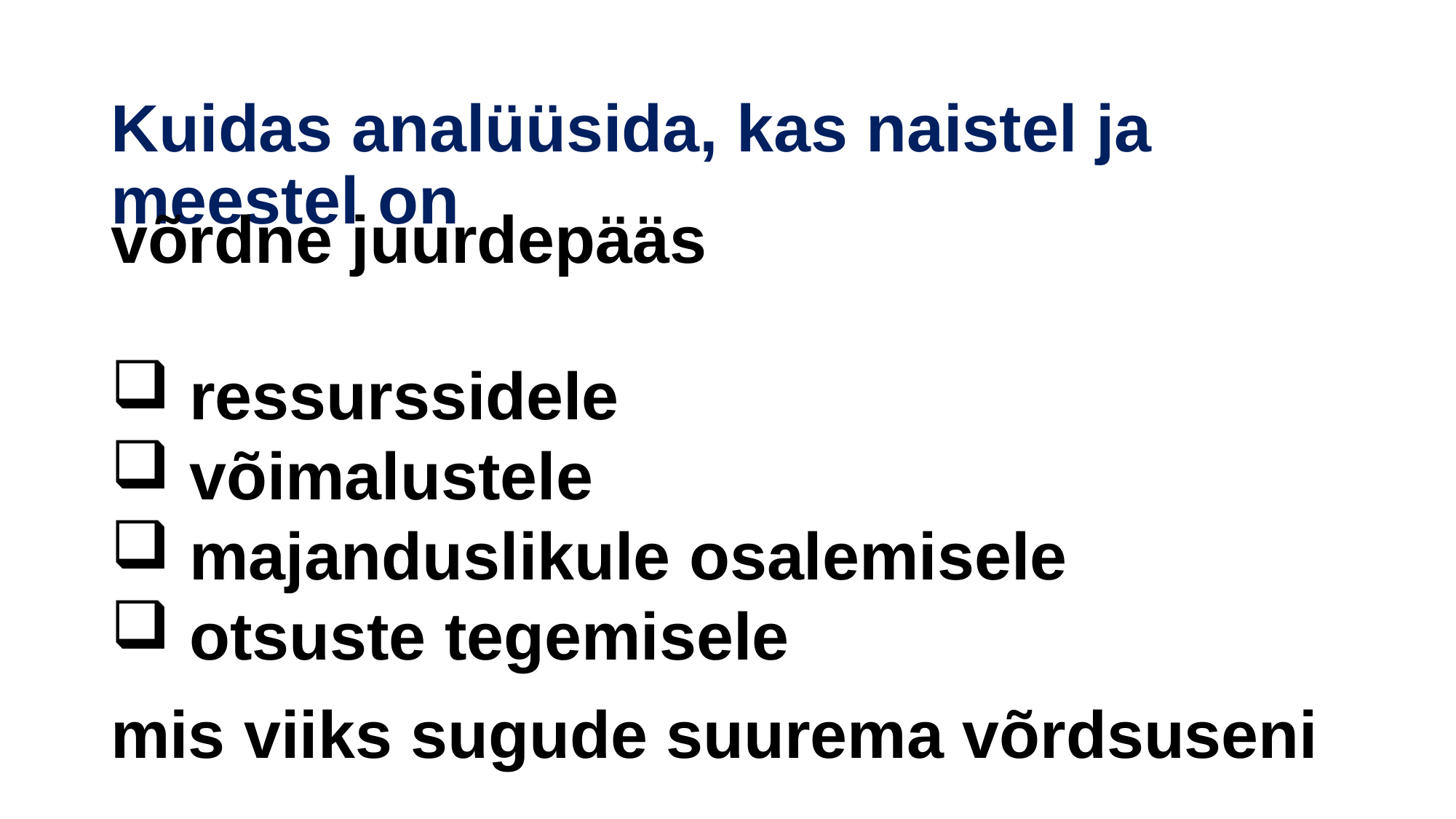

# Kuidas analüüsida, kas naistel ja meestel on
võrdne juurdepääs

 ressurssidele
 võimalustele
 majanduslikule osalemisele
 otsuste tegemisele

mis viiks sugude suurema võrdsuseni